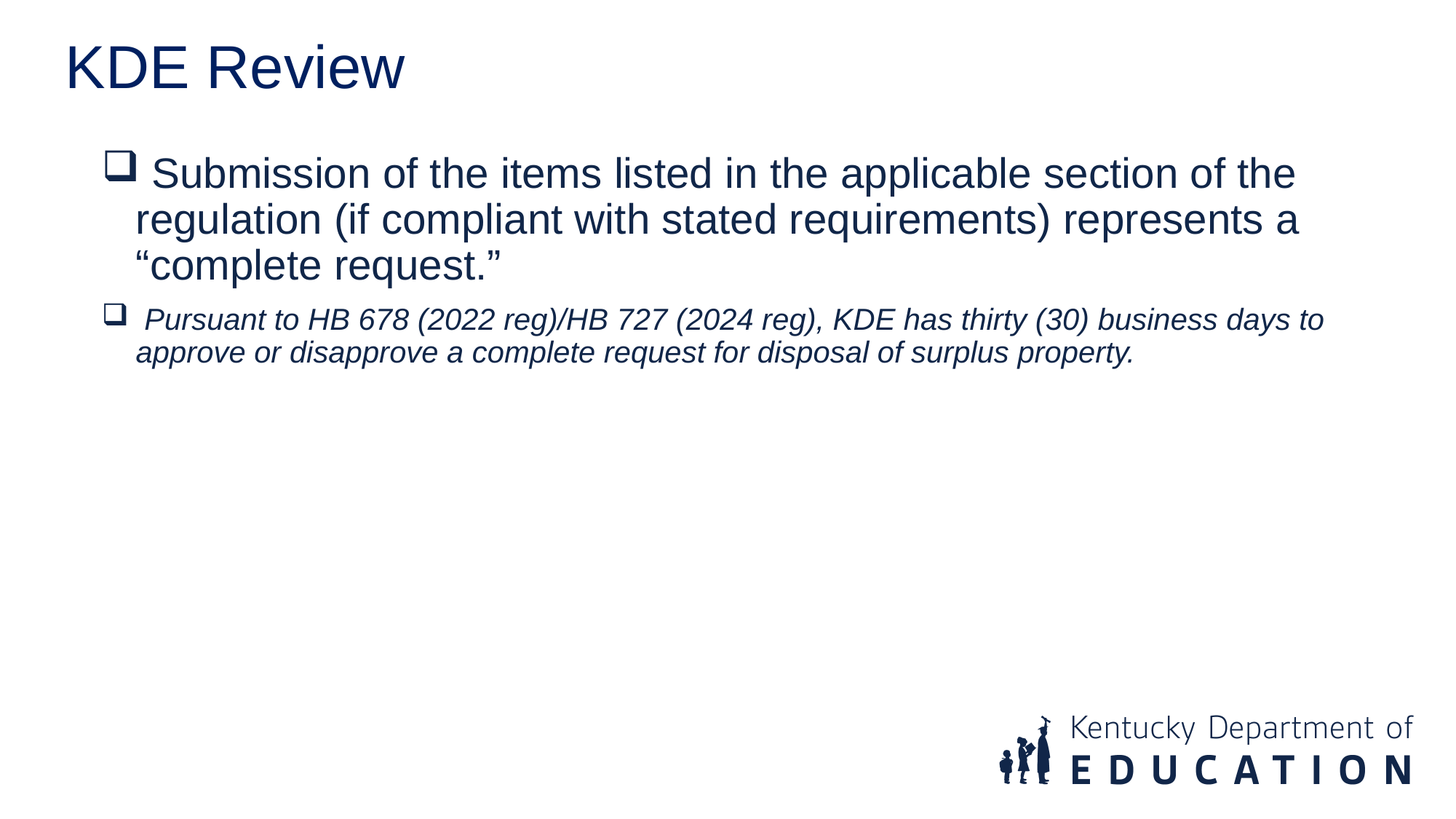

KDE Review
 Submission of the items listed in the applicable section of the regulation (if compliant with stated requirements) represents a “complete request.”
 Pursuant to HB 678 (2022 reg)/HB 727 (2024 reg), KDE has thirty (30) business days to approve or disapprove a complete request for disposal of surplus property.